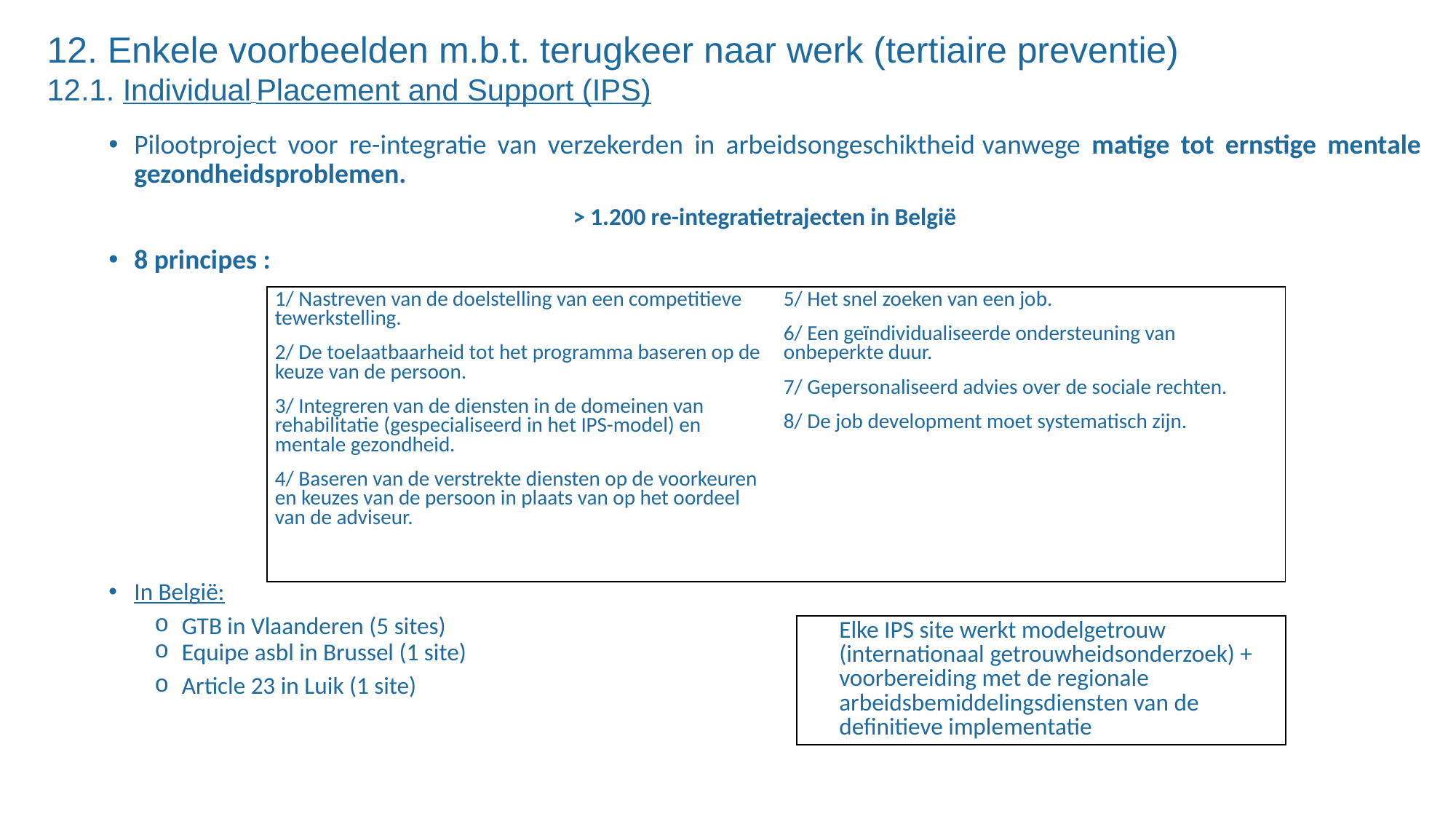

12. Enkele voorbeelden m.b.t. terugkeer naar werk (tertiaire preventie)
12.1. Individual Placement and Support (IPS)
Pilootproject voor re-integratie van verzekerden in arbeidsongeschiktheid vanwege matige tot ernstige mentale gezondheidsproblemen.
> 1.200 re-integratietrajecten in België
8 principes :

In België:
GTB in Vlaanderen (5 sites)
Equipe asbl in Brussel (1 site)
Article 23 in Luik (1 site)
| 1/ Nastreven van de doelstelling van een competitieve tewerkstelling. 2/ De toelaatbaarheid tot het programma baseren op de keuze van de persoon. 3/ Integreren van de diensten in de domeinen van rehabilitatie (gespecialiseerd in het IPS-model) en mentale gezondheid. 4/ Baseren van de verstrekte diensten op de voorkeuren en keuzes van de persoon in plaats van op het oordeel van de adviseur. | 5/ Het snel zoeken van een job. 6/ Een geïndividualiseerde ondersteuning van onbeperkte duur. 7/ Gepersonaliseerd advies over de sociale rechten. 8/ De job development moet systematisch zijn. |
| --- | --- |
| Elke IPS site werkt modelgetrouw (internationaal getrouwheidsonderzoek) + voorbereiding met de regionale arbeidsbemiddelingsdiensten van de definitieve implementatie |
| --- |